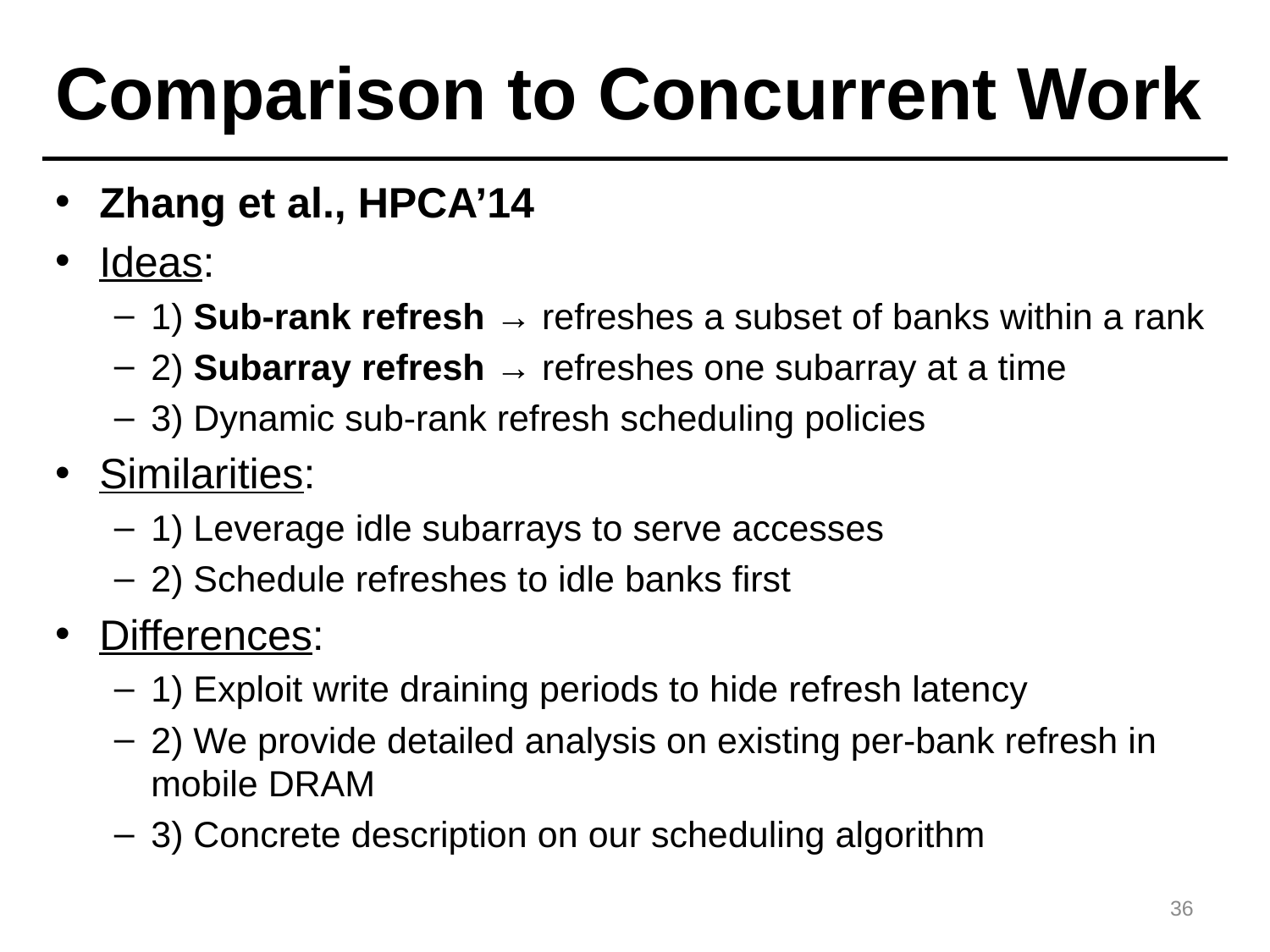

# Comparison to Concurrent Work
Zhang et al., HPCA’14
Ideas:
1) Sub-rank refresh → refreshes a subset of banks within a rank
2) Subarray refresh → refreshes one subarray at a time
3) Dynamic sub-rank refresh scheduling policies
Similarities:
1) Leverage idle subarrays to serve accesses
2) Schedule refreshes to idle banks first
Differences:
1) Exploit write draining periods to hide refresh latency
2) We provide detailed analysis on existing per-bank refresh in mobile DRAM
3) Concrete description on our scheduling algorithm
36